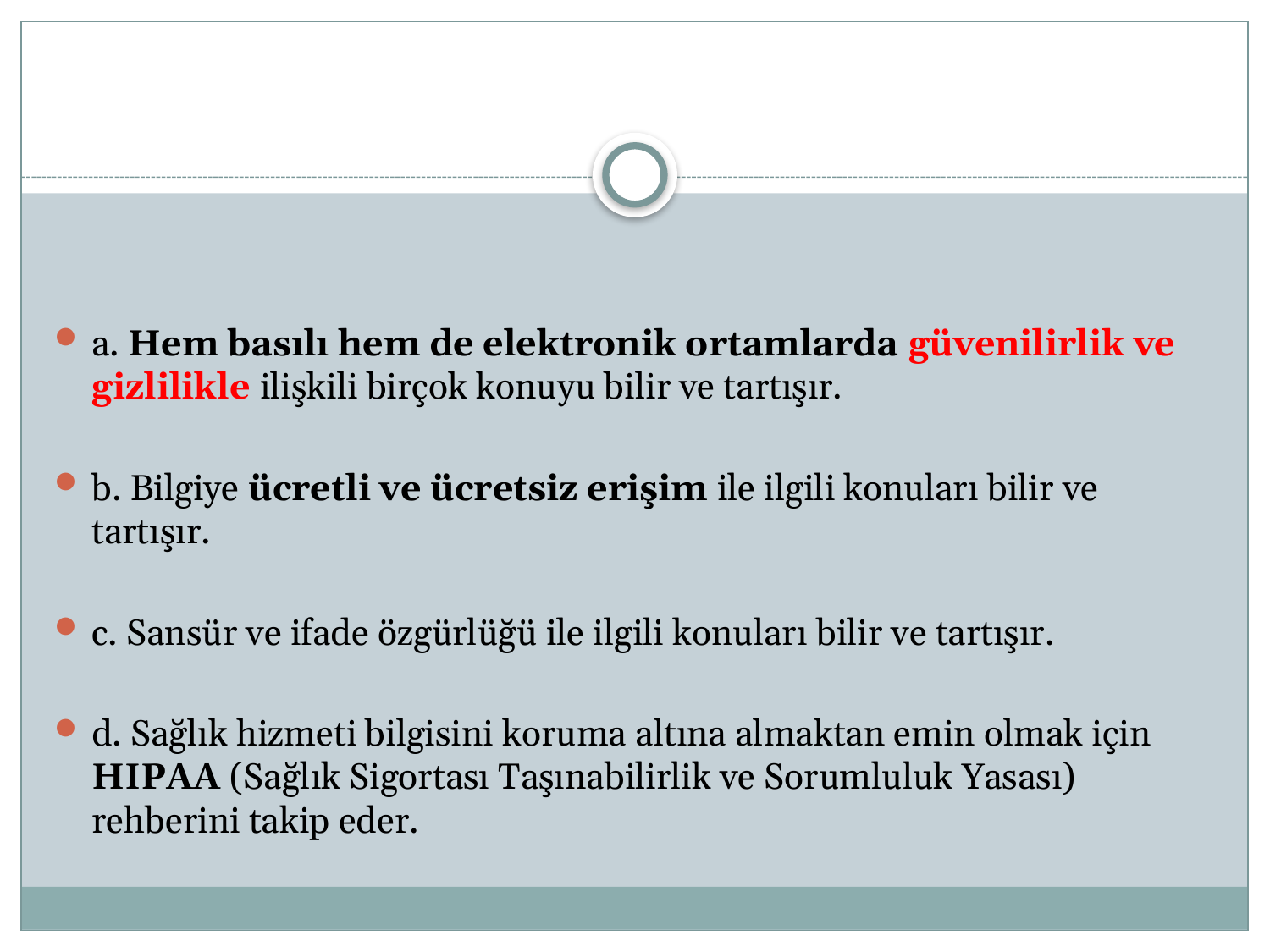

#

a. Hem basılı hem de elektronik ortamlarda güvenilirlik ve gizlilikle ilişkili birçok konuyu bilir ve tartışır.

b. Bilgiye ücretli ve ücretsiz erişim ile ilgili konuları bilir ve tartışır.

c. Sansür ve ifade özgürlüğü ile ilgili konuları bilir ve tartışır.

d. Sağlık hizmeti bilgisini koruma altına almaktan emin olmak için HIPAA (Sağlık Sigortası Taşınabilirlik ve Sorumluluk Yasası) rehberini takip eder.